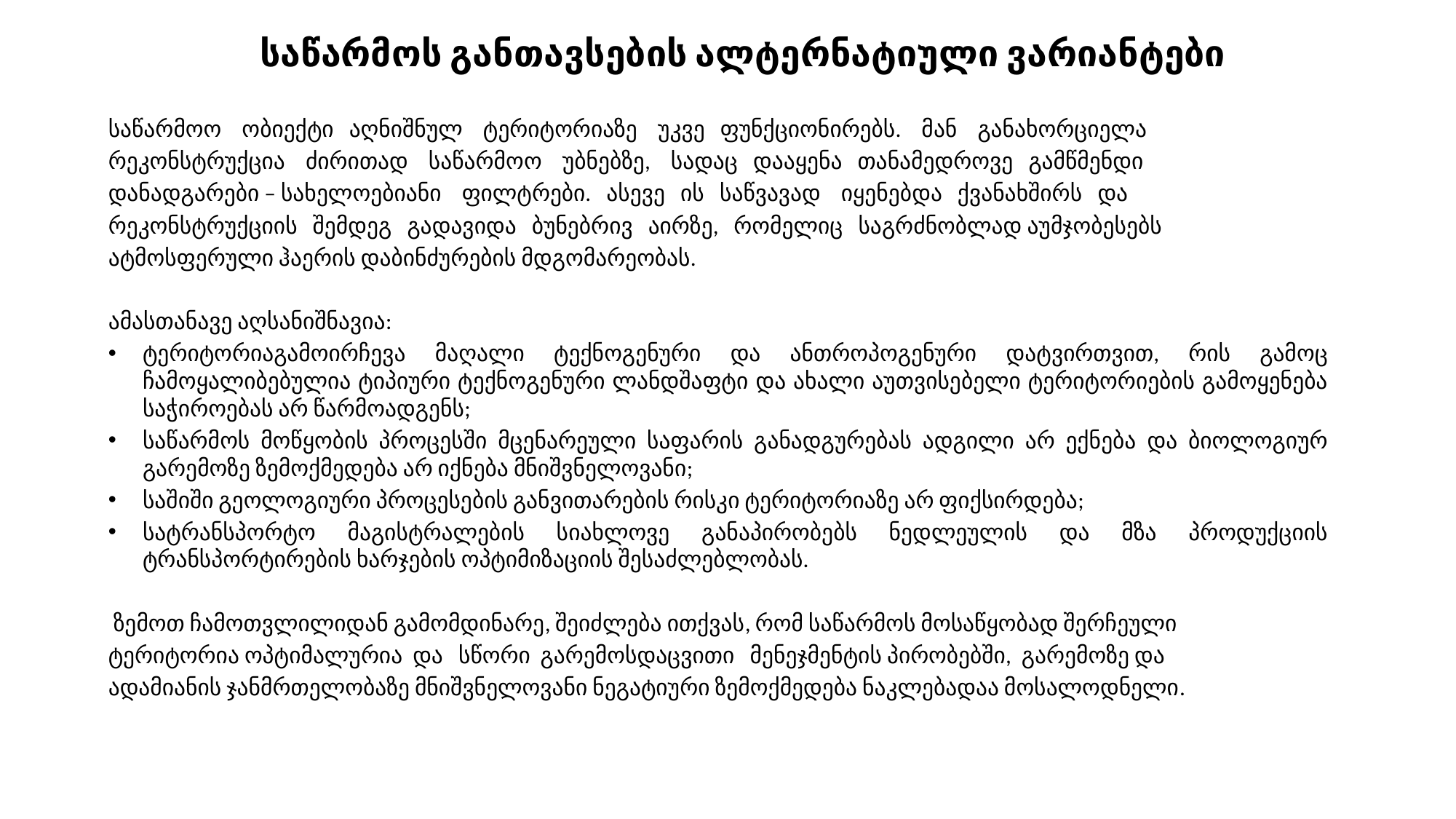

# საწარმოს განთავსების ალტერნატიული ვარიანტები
საწარმოო    ობიექტი   აღნიშნულ    ტერიტორიაზე    უკვე   ფუნქციონირებს.    მან    განახორციელა
რეკონსტრუქცია    ძირითად    საწარმოო    უბნებზე,    სადაც   დააყენა   თანამედროვე   გამწმენდი
დანადგარები – სახელოებიანი    ფილტრები.   ასევე   ის   საწვავად    იყენებდა   ქვანახშირს   და
რეკონსტრუქციის   შემდეგ   გადავიდა   ბუნებრივ   აირზე,   რომელიც   საგრძნობლად აუმჯობესებს
ატმოსფერული ჰაერის დაბინძურების მდგომარეობას.

ამასთანავე აღსანიშნავია:
ტერიტორიაგამოირჩევა მაღალი ტექნოგენური და ანთროპოგენური დატვირთვით, რის გამოც ჩამოყალიბებულია ტიპიური ტექნოგენური ლანდშაფტი და ახალი აუთვისებელი ტერიტორიების გამოყენება საჭიროებას არ წარმოადგენს;
საწარმოს მოწყობის პროცესში მცენარეული საფარის განადგურებას ადგილი არ ექნება და ბიოლოგიურ გარემოზე ზემოქმედება არ იქნება მნიშვნელოვანი;
საშიში გეოლოგიური პროცესების განვითარების რისკი ტერიტორიაზე არ ფიქსირდება;
სატრანსპორტო მაგისტრალების სიახლოვე განაპირობებს ნედლეულის და მზა პროდუქციის ტრანსპორტირების ხარჯების ოპტიმიზაციის შესაძლებლობას.

 ზემოთ ჩამოთვლილიდან გამომდინარე, შეიძლება ითქვას, რომ საწარმოს მოსაწყობად შერჩეული
ტერიტორია ოპტიმალურია  და   სწორი  გარემოსდაცვითი   მენეჯმენტის პირობებში,  გარემოზე და
ადამიანის ჯანმრთელობაზე მნიშვნელოვანი ნეგატიური ზემოქმედება ნაკლებადაა მოსალოდნელი.